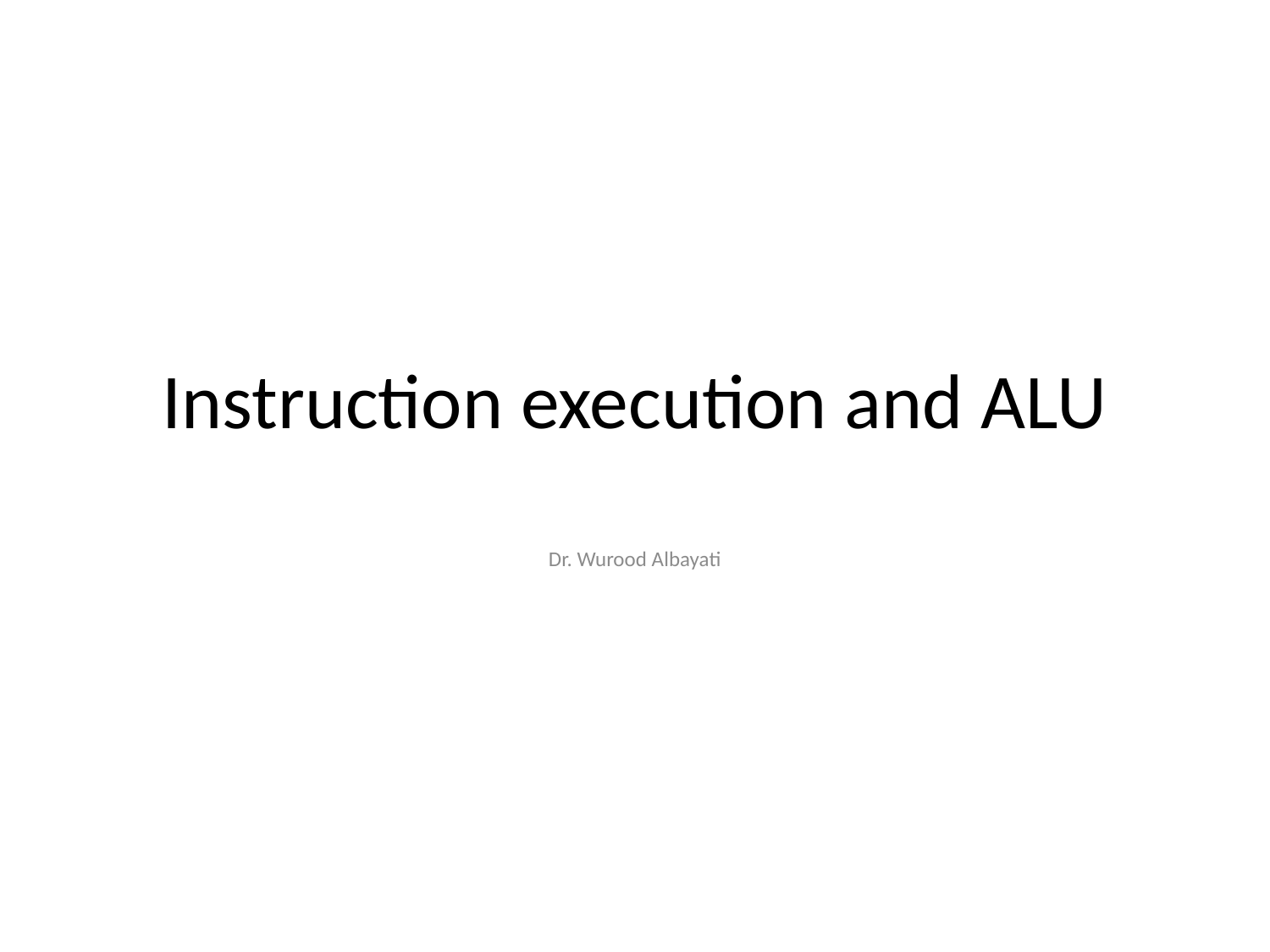

# Instruction execution and ALU
Dr. Wurood Albayati